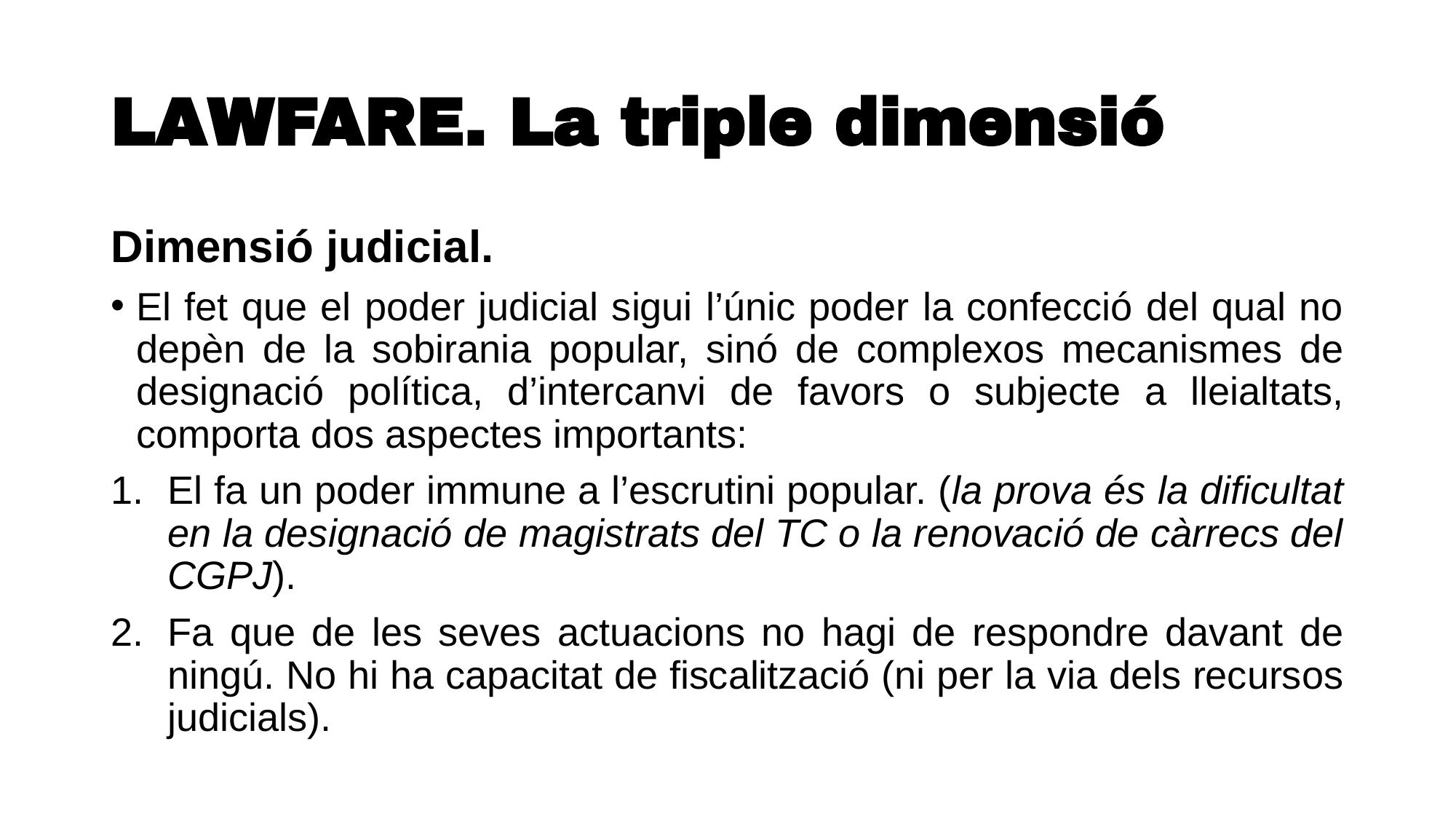

# LAWFARE. La triple dimensió
Dimensió judicial.
El fet que el poder judicial sigui l’únic poder la confecció del qual no depèn de la sobirania popular, sinó de complexos mecanismes de designació política, d’intercanvi de favors o subjecte a lleialtats, comporta dos aspectes importants:
El fa un poder immune a l’escrutini popular. (la prova és la dificultat en la designació de magistrats del TC o la renovació de càrrecs del CGPJ).
Fa que de les seves actuacions no hagi de respondre davant de ningú. No hi ha capacitat de fiscalització (ni per la via dels recursos judicials).